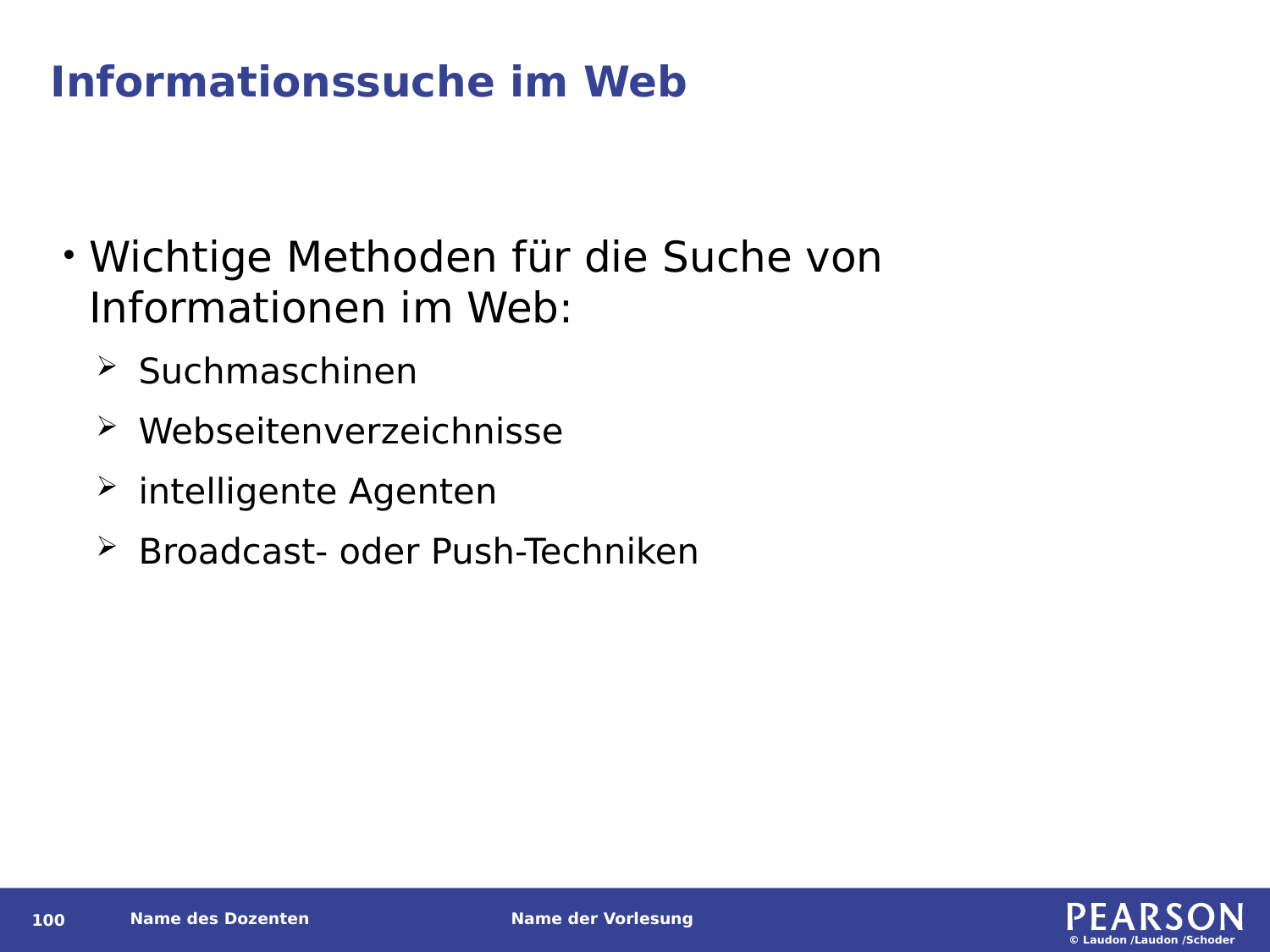

# Informationssuche im Web

Wichtige Methoden für die Suche von Informationen im Web:
Suchmaschinen
Webseitenverzeichnisse
intelligente Agenten
Broadcast- oder Push-Techniken

100